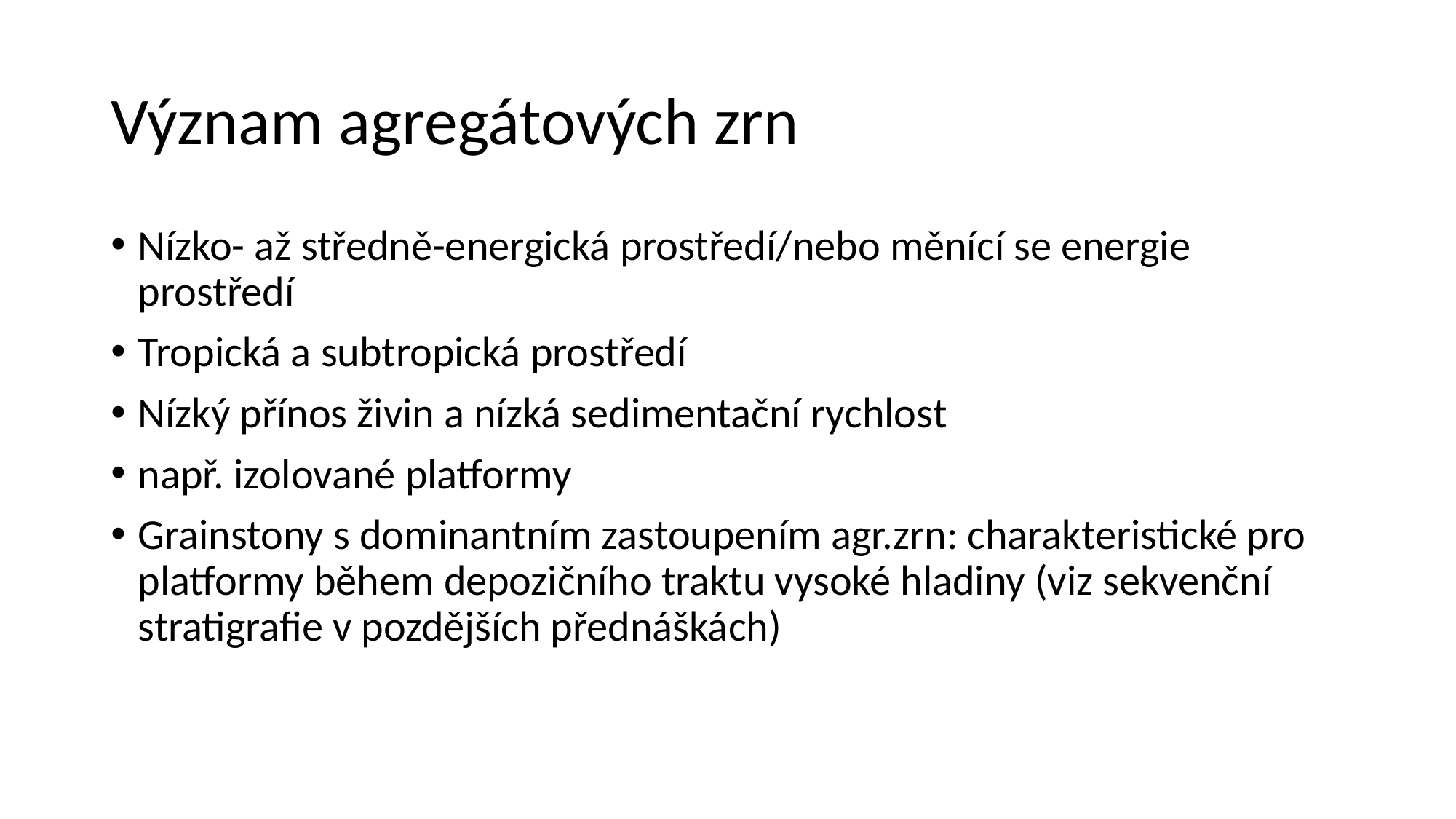

# Význam agregátových zrn
Nízko- až středně-energická prostředí/nebo měnící se energie prostředí
Tropická a subtropická prostředí
Nízký přínos živin a nízká sedimentační rychlost
např. izolované platformy
Grainstony s dominantním zastoupením agr.zrn: charakteristické pro platformy během depozičního traktu vysoké hladiny (viz sekvenční stratigrafie v pozdějších přednáškách)